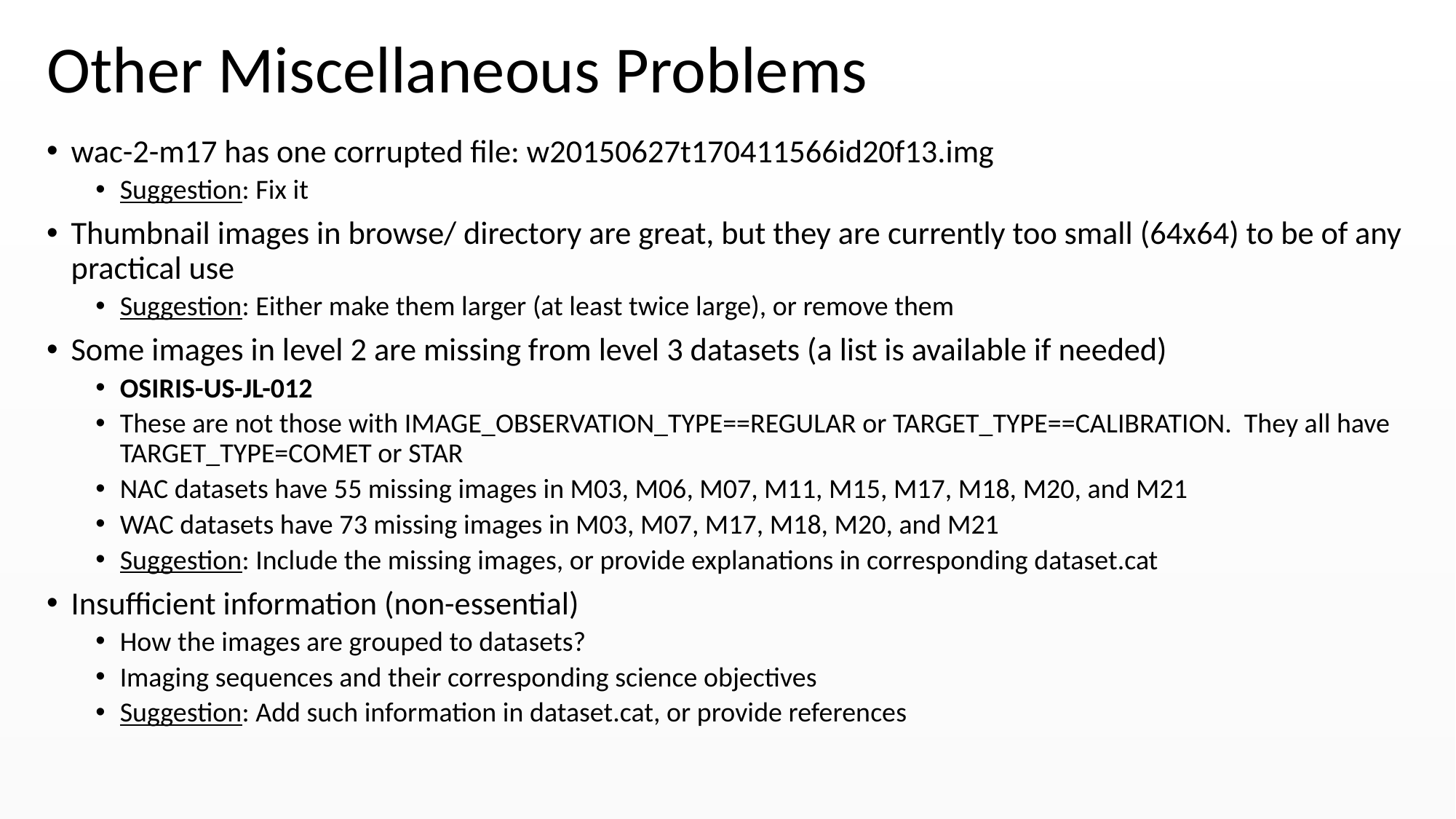

# Other Miscellaneous Problems
wac-2-m17 has one corrupted file: w20150627t170411566id20f13.img
Suggestion: Fix it
Thumbnail images in browse/ directory are great, but they are currently too small (64x64) to be of any practical use
Suggestion: Either make them larger (at least twice large), or remove them
Some images in level 2 are missing from level 3 datasets (a list is available if needed)
OSIRIS-US-JL-012
These are not those with IMAGE_OBSERVATION_TYPE==REGULAR or TARGET_TYPE==CALIBRATION.  They all have TARGET_TYPE=COMET or STAR
NAC datasets have 55 missing images in M03, M06, M07, M11, M15, M17, M18, M20, and M21
WAC datasets have 73 missing images in M03, M07, M17, M18, M20, and M21
Suggestion: Include the missing images, or provide explanations in corresponding dataset.cat
Insufficient information (non-essential)
How the images are grouped to datasets?
Imaging sequences and their corresponding science objectives
Suggestion: Add such information in dataset.cat, or provide references